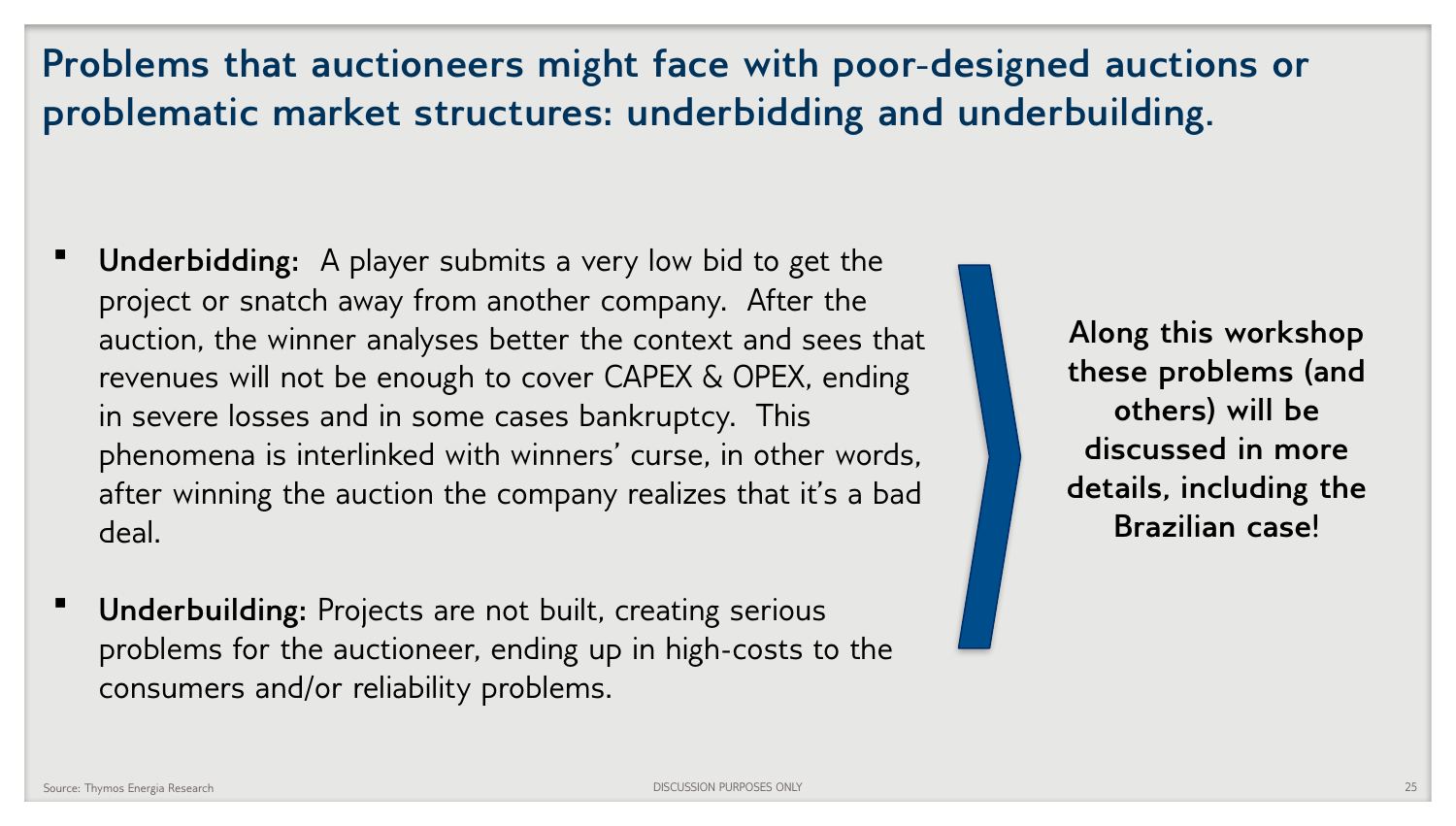

# Problems that auctioneers might face with poor-designed auctions or problematic market structures: underbidding and underbuilding.
Underbidding:  A player submits a very low bid to get the project or snatch away from another company.  After the auction, the winner analyses better the context and sees that revenues will not be enough to cover CAPEX & OPEX, ending in severe losses and in some cases bankruptcy.  This phenomena is interlinked with winners’ curse, in other words, after winning the auction the company realizes that it’s a bad deal.

Underbuilding: Projects are not built, creating serious problems for the auctioneer, ending up in high-costs to the consumers and/or reliability problems.

Along this workshop these problems (and others) will be discussed in more details, including the Brazilian case!
DISCUSSION PURPOSES ONLY
25
Source: Thymos Energia Research